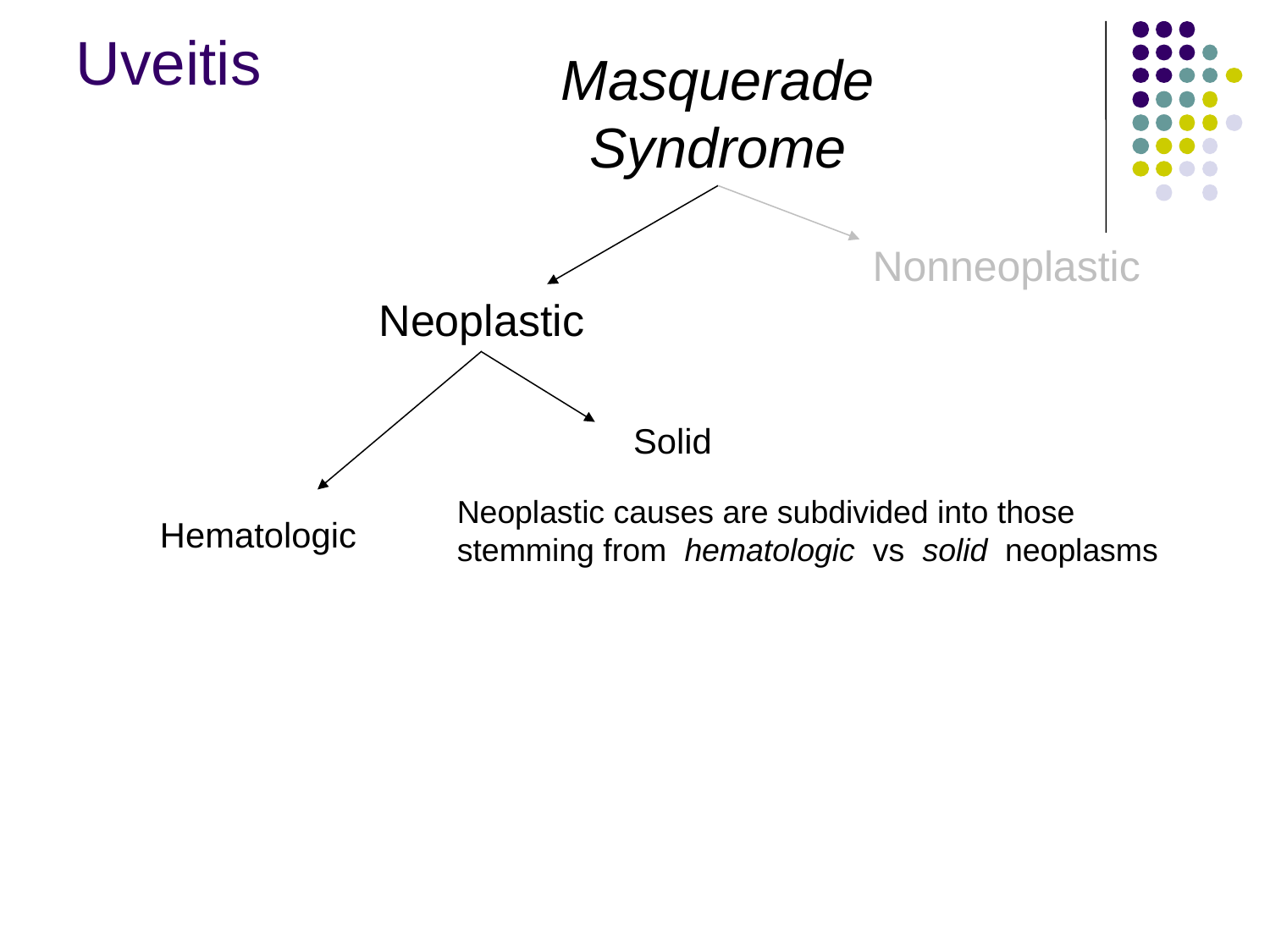

Uveitis
Masquerade
Syndrome
Nonneoplastic
Neoplastic
Solid
Neoplastic causes are subdivided into those stemming from  hematologic  vs  solid  neoplasms
Hematologic